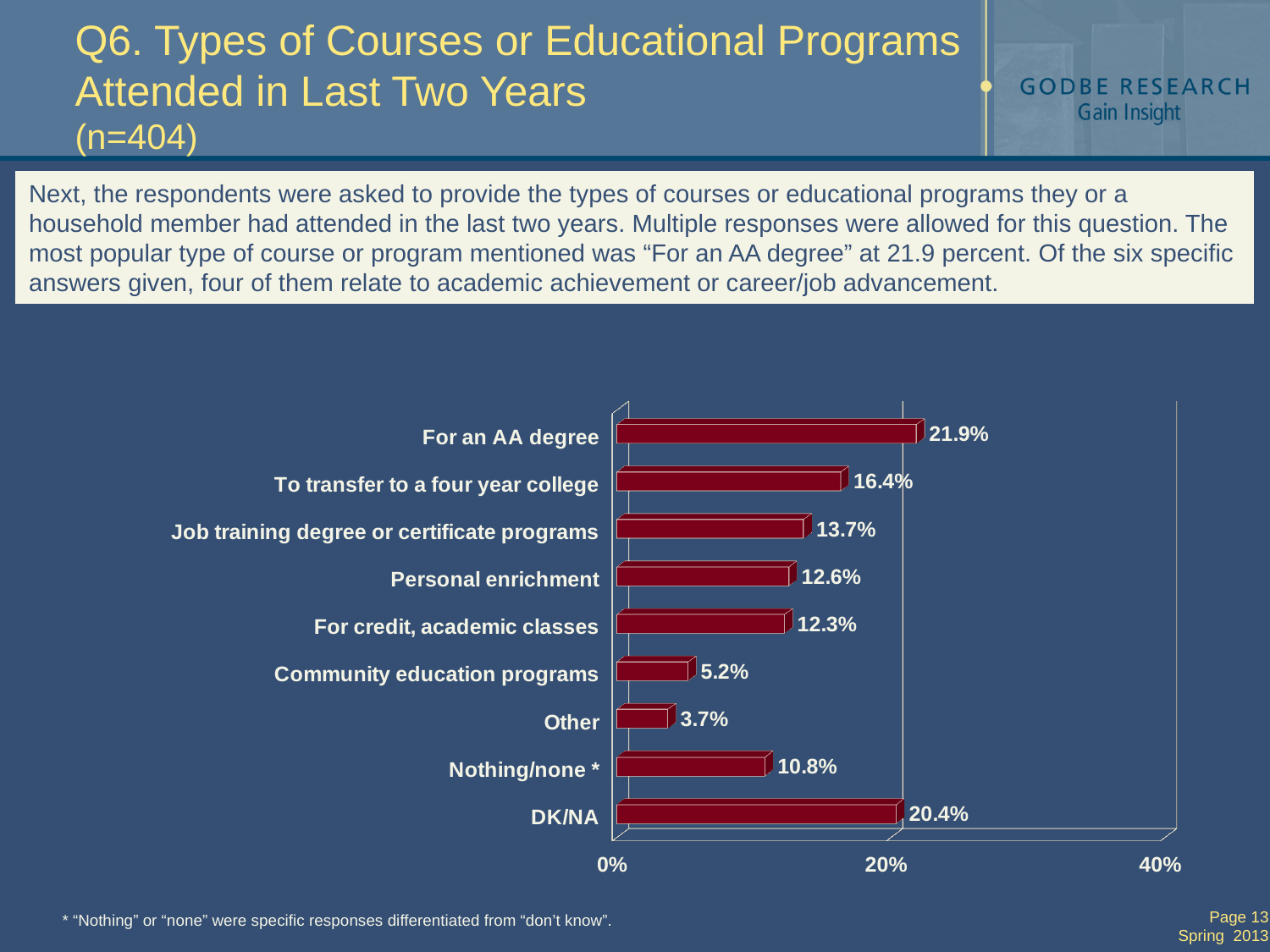

# Q6. Types of Courses or Educational Programs Attended in Last Two Years (n=404)
Next, the respondents were asked to provide the types of courses or educational programs they or a household member had attended in the last two years. Multiple responses were allowed for this question. The most popular type of course or program mentioned was “For an AA degree” at 21.9 percent. Of the six specific answers given, four of them relate to academic achievement or career/job advancement.

[unsupported chart]

* “Nothing” or “none” were specific responses differentiated from “don’t know”.